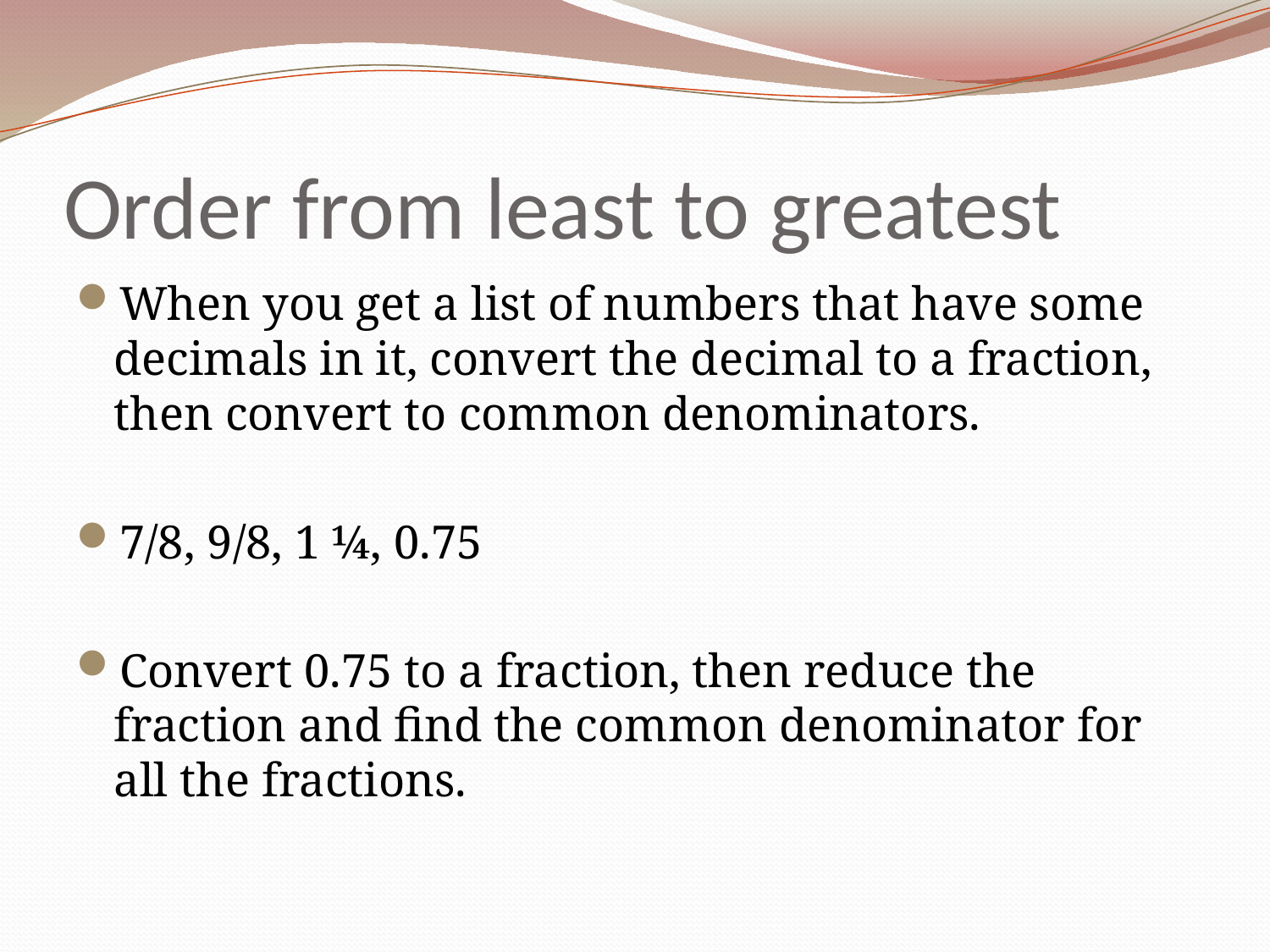

# Order from least to greatest
When you get a list of numbers that have some decimals in it, convert the decimal to a fraction, then convert to common denominators.

7/8, 9/8, 1 ¼, 0.75

Convert 0.75 to a fraction, then reduce the fraction and find the common denominator for all the fractions.